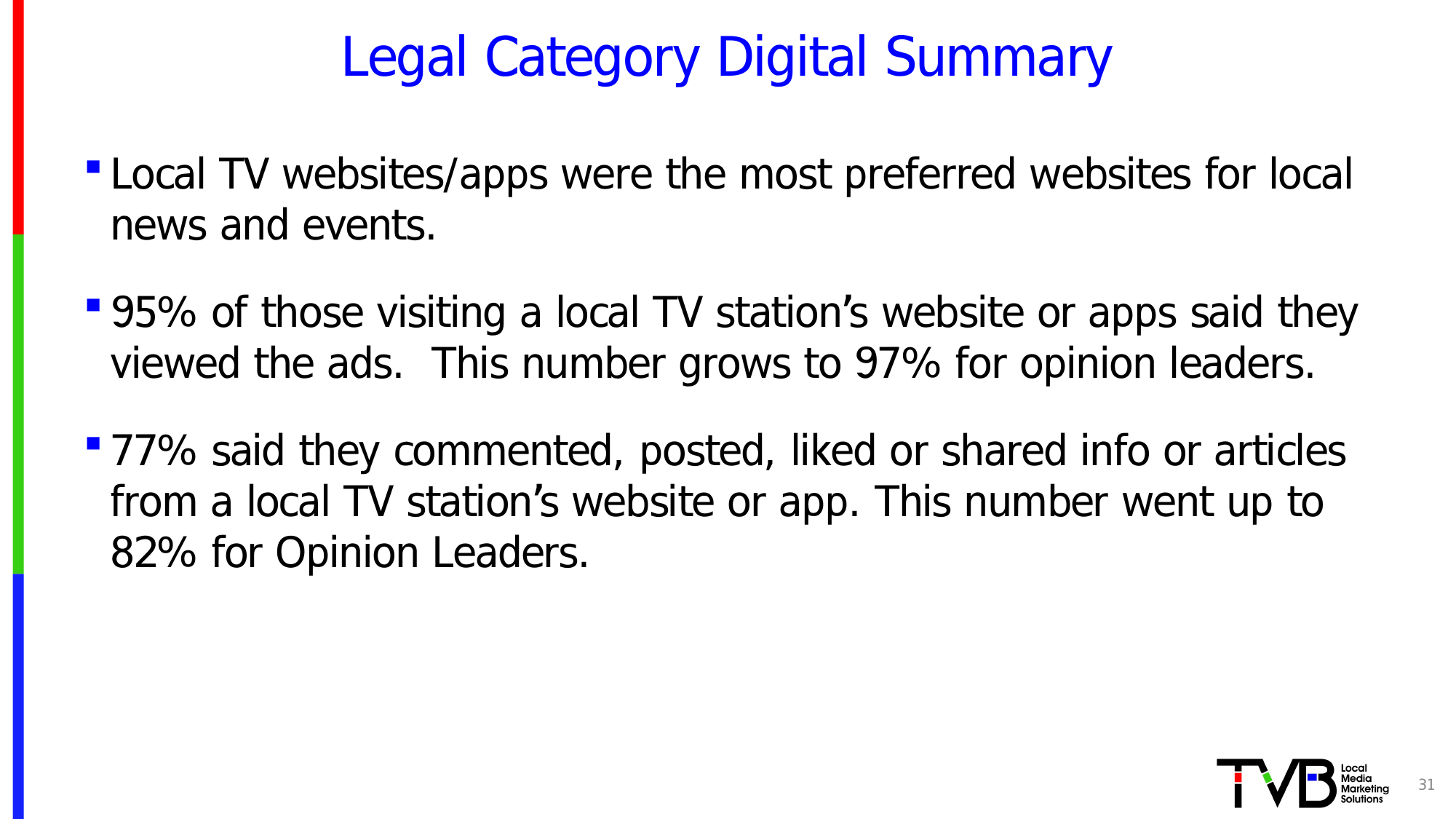

# Legal Category Digital Summary
Local TV websites/apps were the most preferred websites for local news and events.
95% of those visiting a local TV station’s website or apps said they viewed the ads.  This number grows to 97% for opinion leaders.
77% said they commented, posted, liked or shared info or articles from a local TV station’s website or app. This number went up to 82% for Opinion Leaders.

31